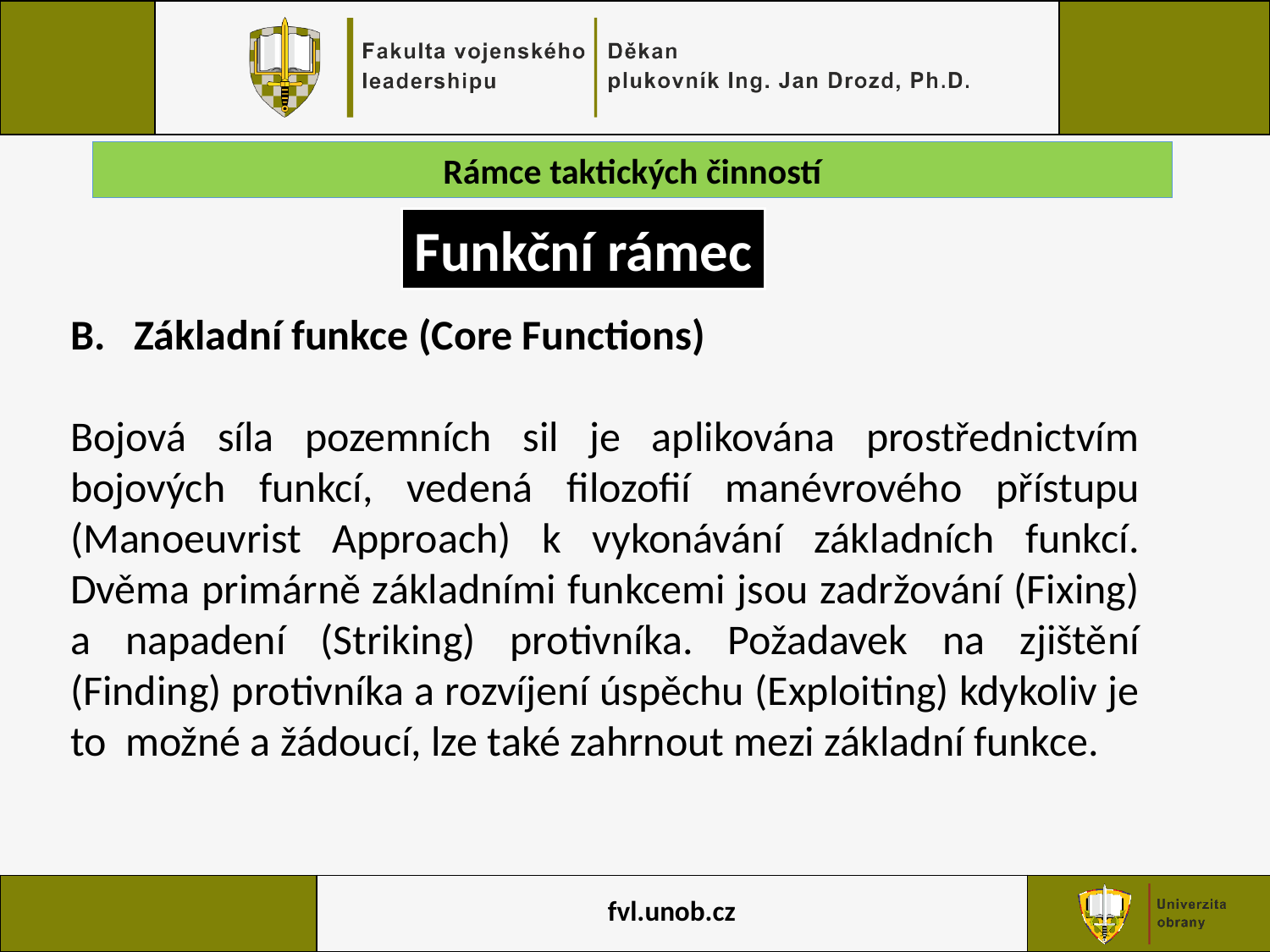

Rámce taktických činností
Funkční rámec
Základní funkce (Core Functions)

Bojová síla pozemních sil je aplikována prostřednictvím bojových funkcí, vedená filozofií manévrového přístupu (Manoeuvrist Approach) k vykonávání základních funkcí. Dvěma primárně základními funkcemi jsou zadržování (Fixing) a napadení (Striking) protivníka. Požadavek na zjištění (Finding) protivníka a rozvíjení úspěchu (Exploiting) kdykoliv je to  možné a žádoucí, lze také zahrnout mezi základní funkce.